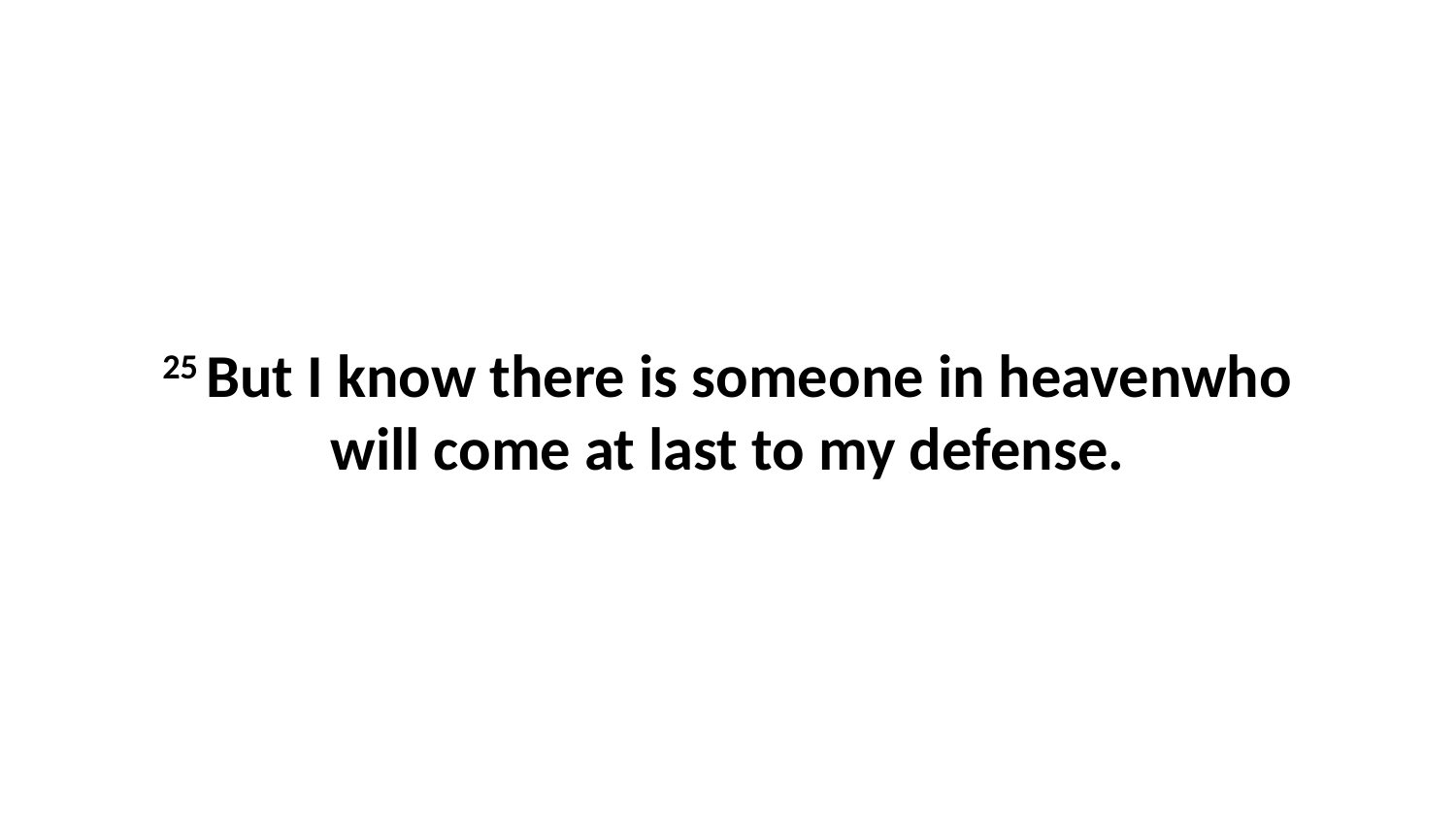

25 But I know there is someone in heavenwho will come at last to my defense.